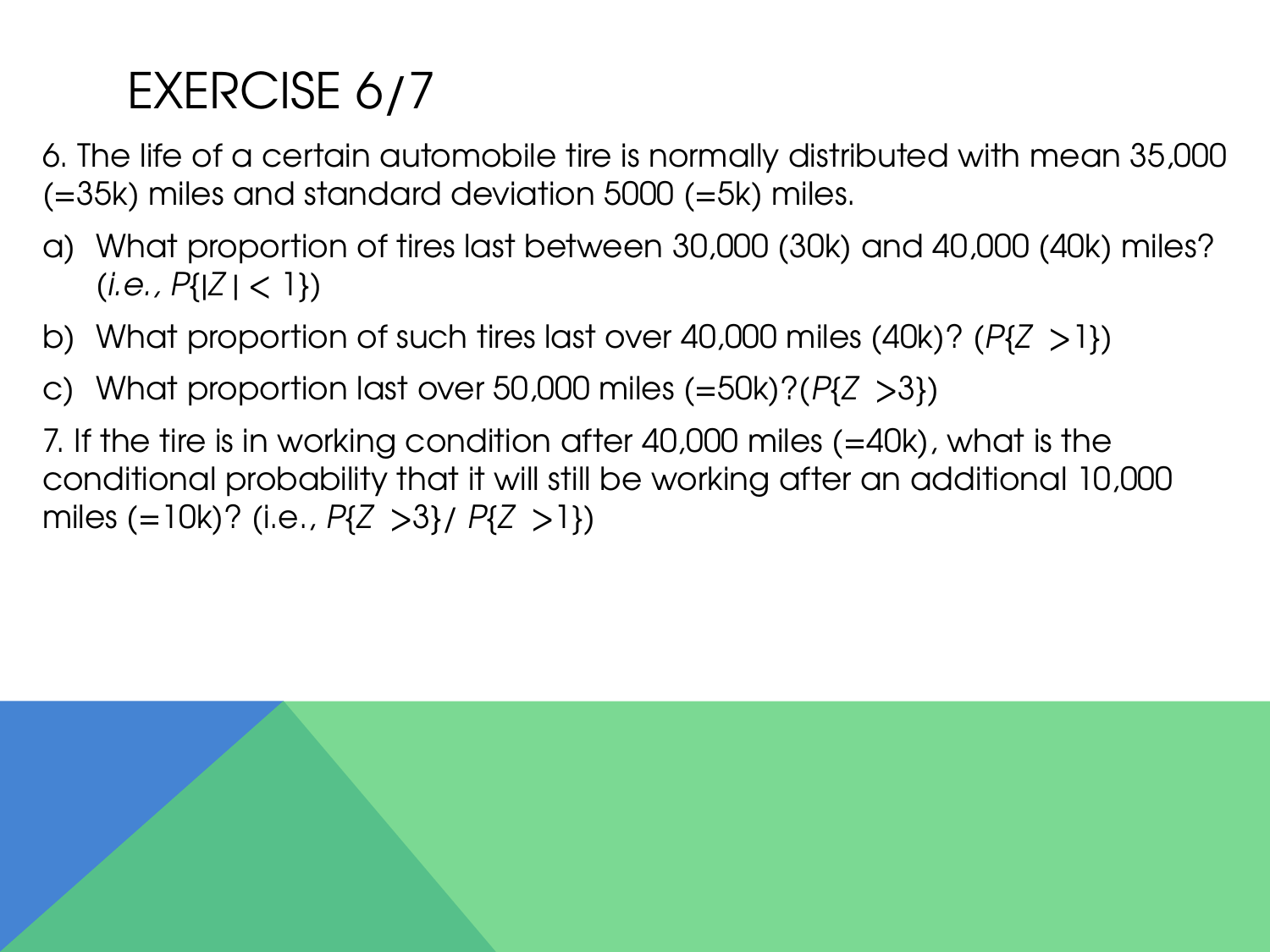

# Exercise 6/7
6. The life of a certain automobile tire is normally distributed with mean 35,000 (=35k) miles and standard deviation 5000 (=5k) miles.
What proportion of tires last between 30,000 (30k) and 40,000 (40k) miles? (i.e., P{|Z | < 1})
What proportion of such tires last over 40,000 miles (40k)? (P{Z  >1})
What proportion last over 50,000 miles (=50k)?(P{Z  >3})
7. If the tire is in working condition after 40,000 miles (=40k), what is the conditional probability that it will still be working after an additional 10,000 miles (=10k)? (i.e., P{Z  >3}/ P{Z  >1})